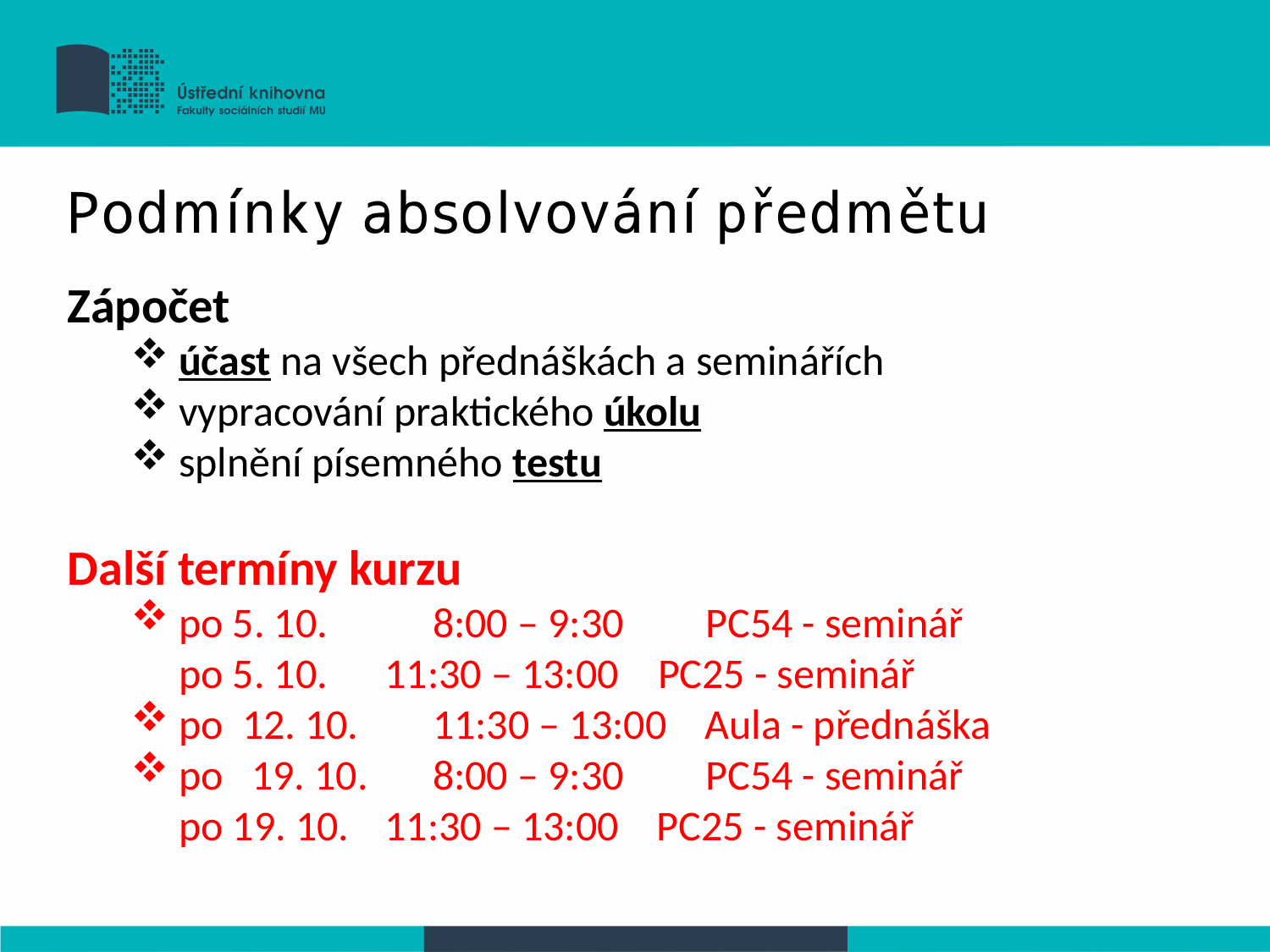

Podmínky absolvování předmětu
Zápočet
účast na všech přednáškách a seminářích
vypracování praktického úkolu
splnění písemného testu

Další termíny kurzu
po 5. 10.	8:00 – 9:30	  PC54 - seminář
     po 5. 10.   	11:30 – 13:00	  PC25 - seminář
po  12. 10. 	11:30 – 13:00    Aula - přednáška
po   19. 10. 	8:00 – 9:30	  PC54 - seminář
     po 19. 10. 	11:30 – 13:00    PC25 - seminář